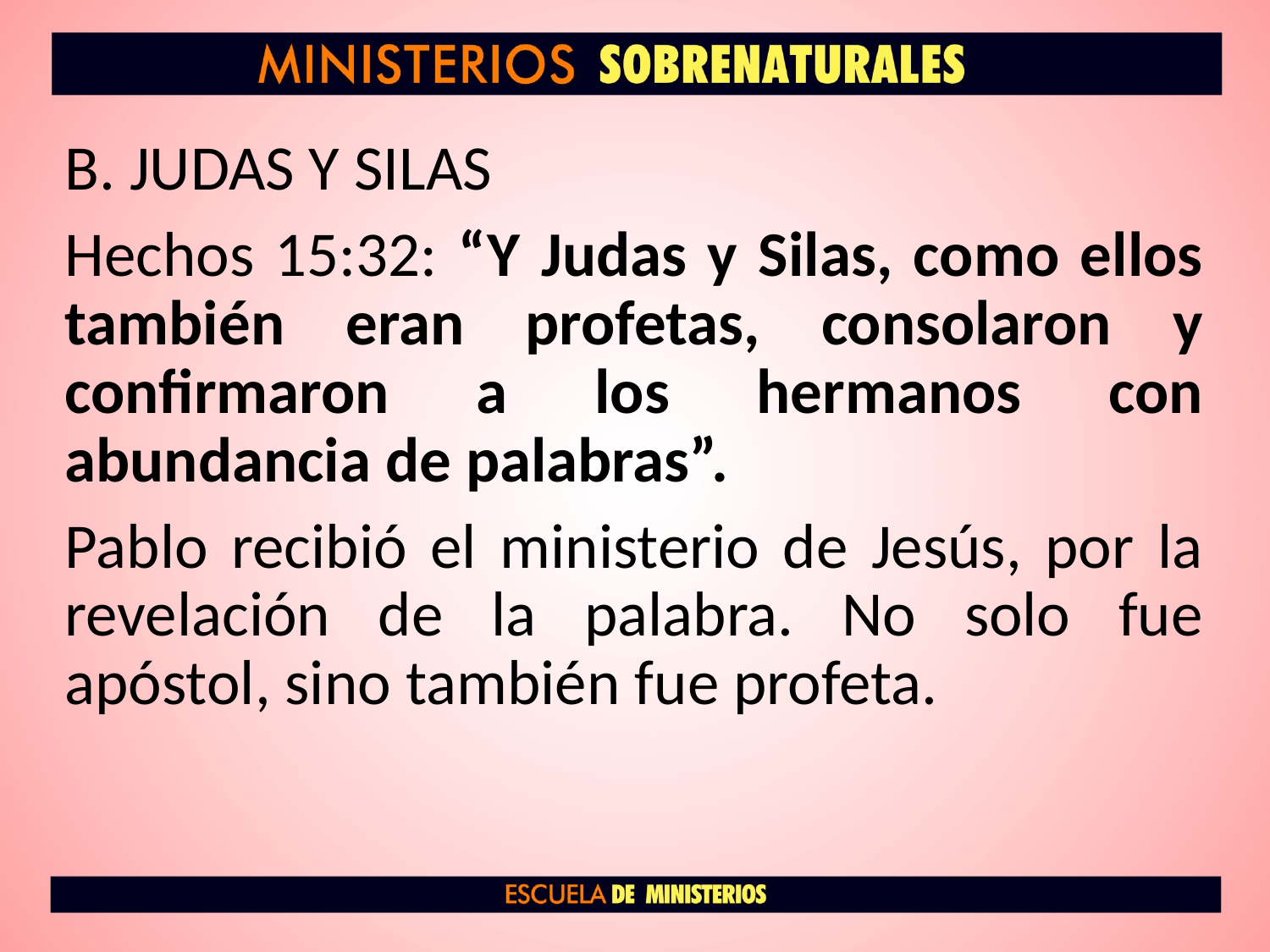

B. JUDAS Y SILAS
Hechos 15:32: “Y Judas y Silas, como ellos también eran profetas, consolaron y confirmaron a los hermanos con abundancia de palabras”.
Pablo recibió el ministerio de Jesús, por la revelación de la palabra. No solo fue apóstol, sino también fue profeta.